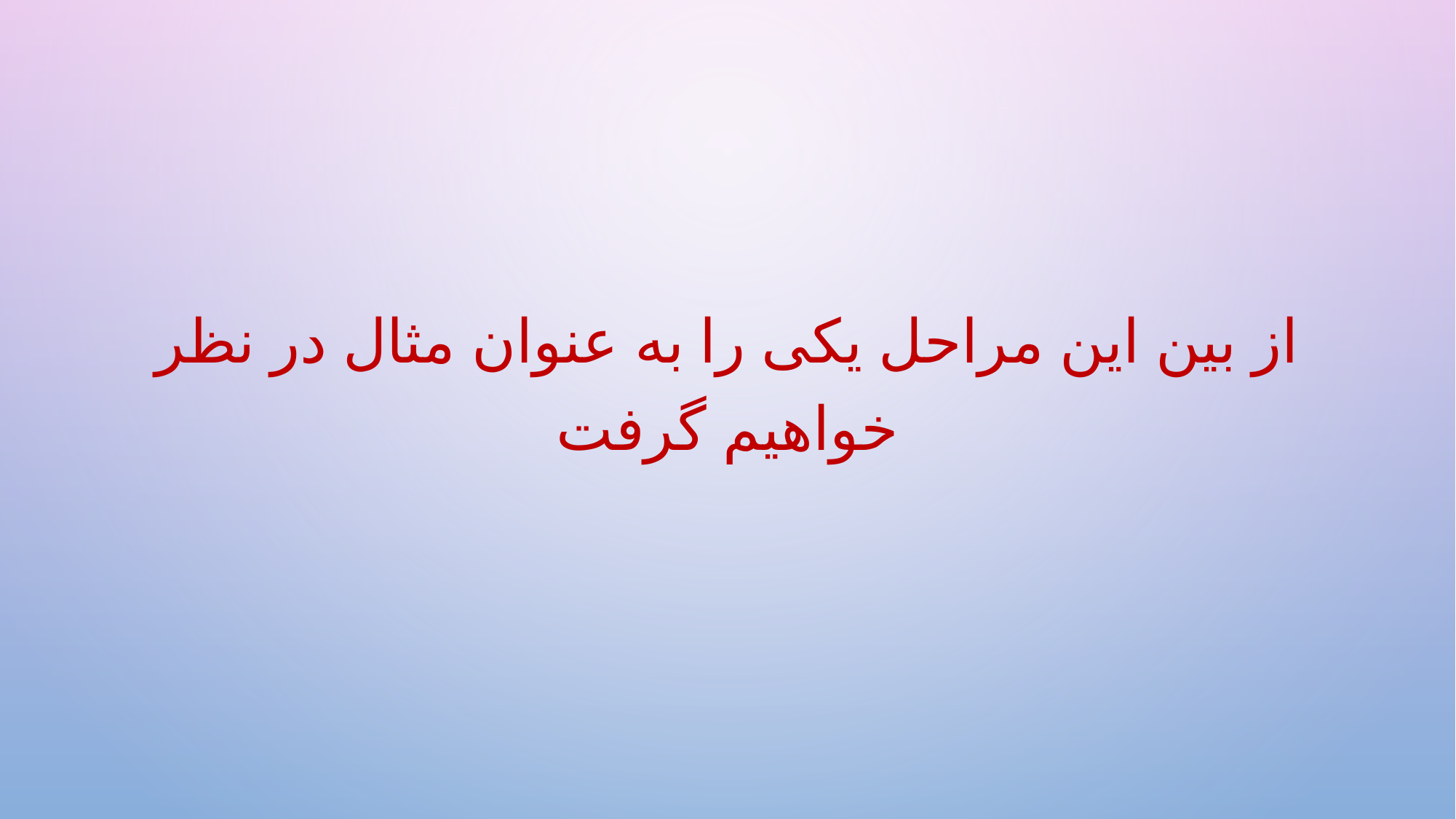

از بین این مراحل یکی را به عنوان مثال در نظر خواهیم گرفت